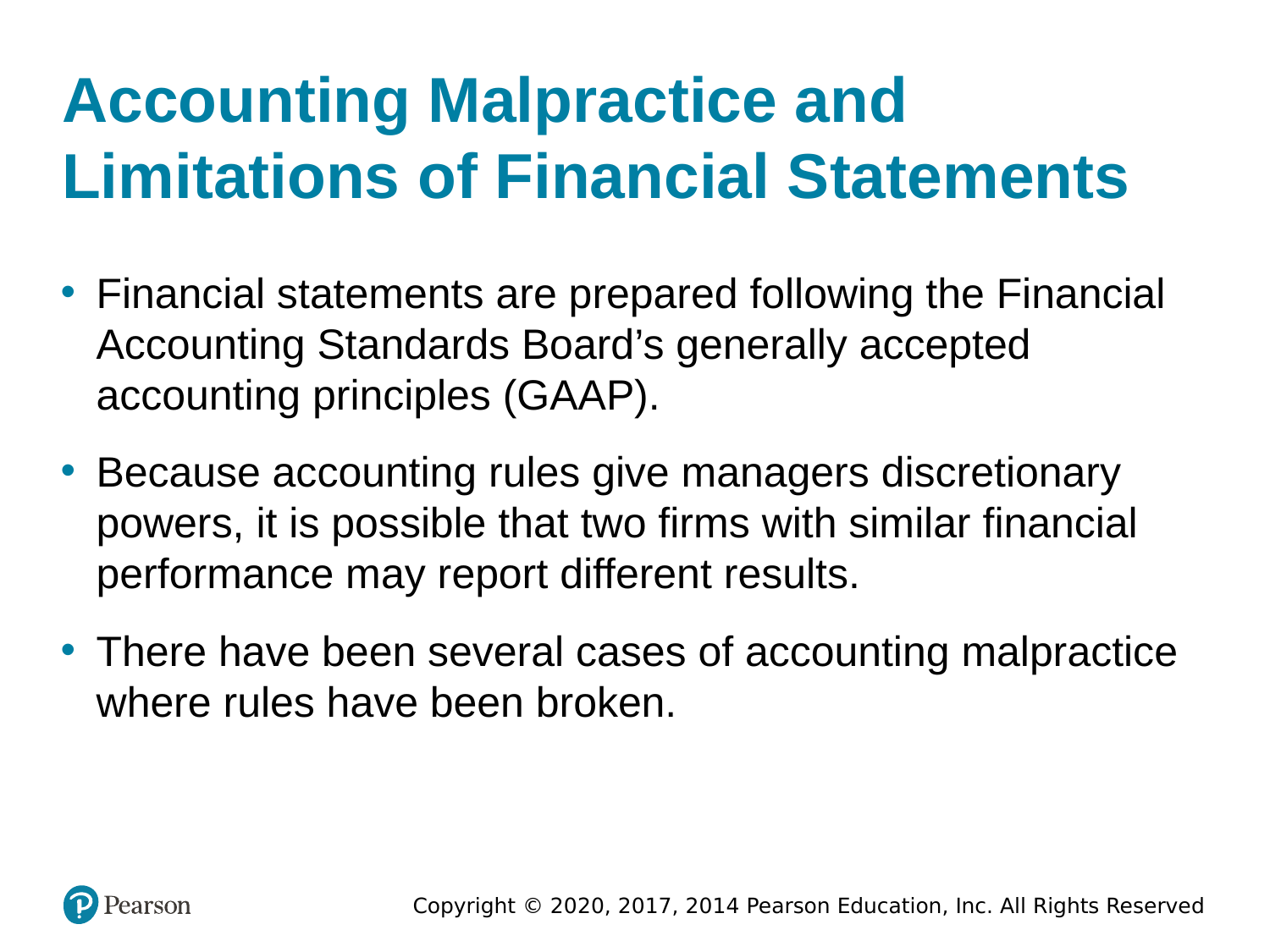

# Accounting Malpractice and Limitations of Financial Statements
Financial statements are prepared following the Financial Accounting Standards Board’s generally accepted accounting principles (GAAP).
Because accounting rules give managers discretionary powers, it is possible that two firms with similar financial performance may report different results.
There have been several cases of accounting malpractice where rules have been broken.